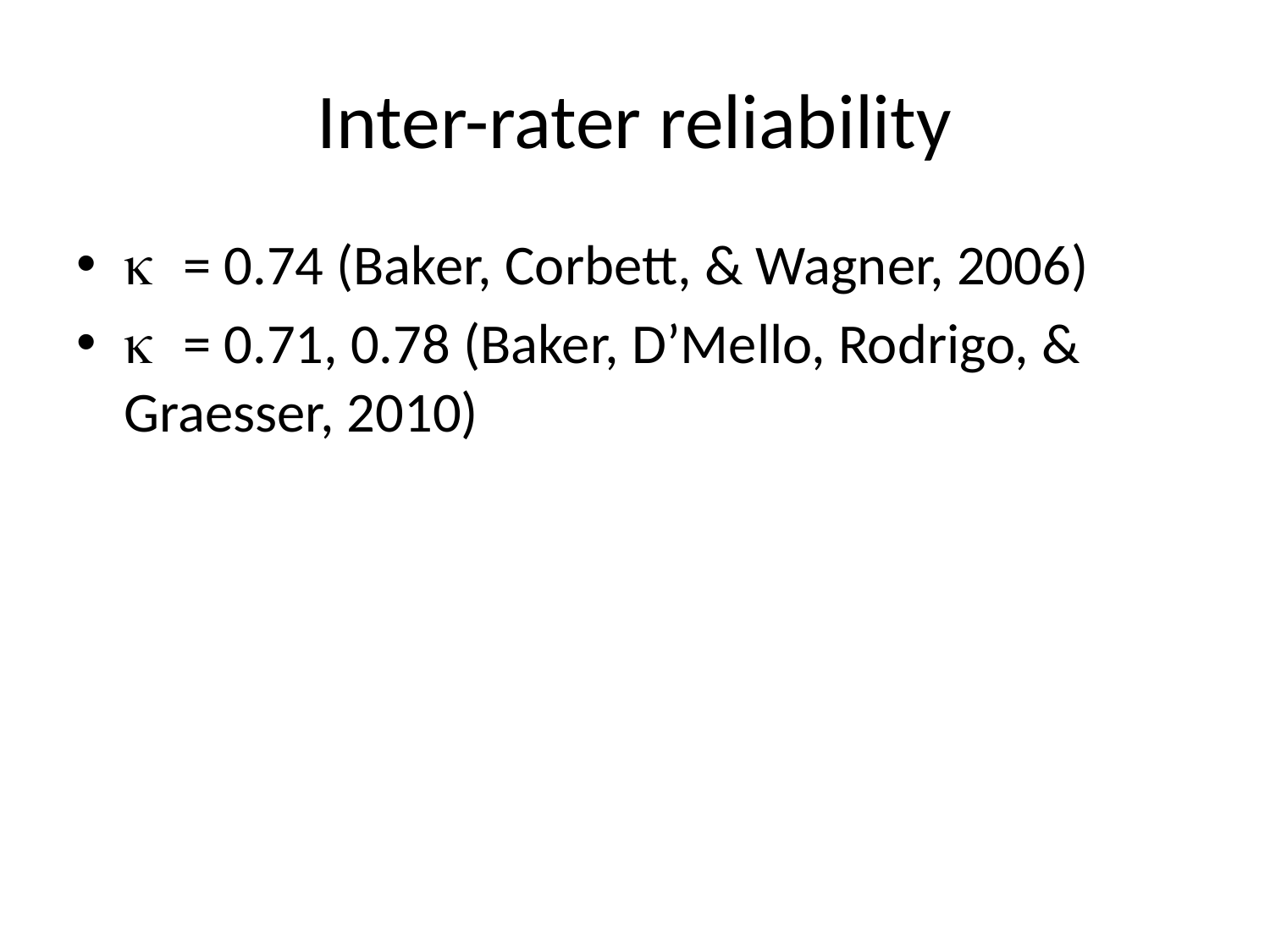

# Inter-rater reliability
κ = 0.74 (Baker, Corbett, & Wagner, 2006)
κ = 0.71, 0.78 (Baker, D’Mello, Rodrigo, & Graesser, 2010)